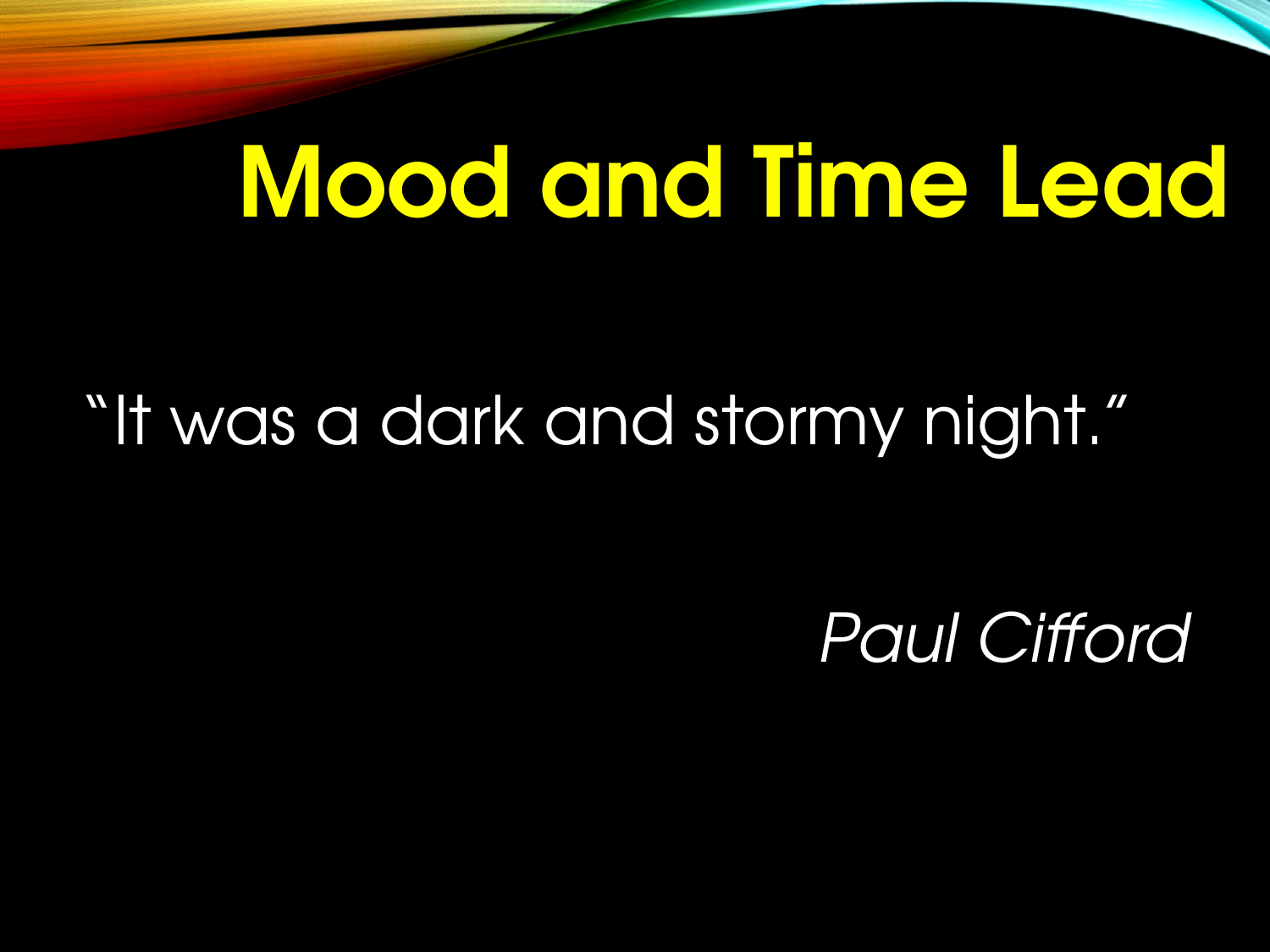

# Mood and Time Lead
“It was a dark and stormy night.”

Paul Cifford